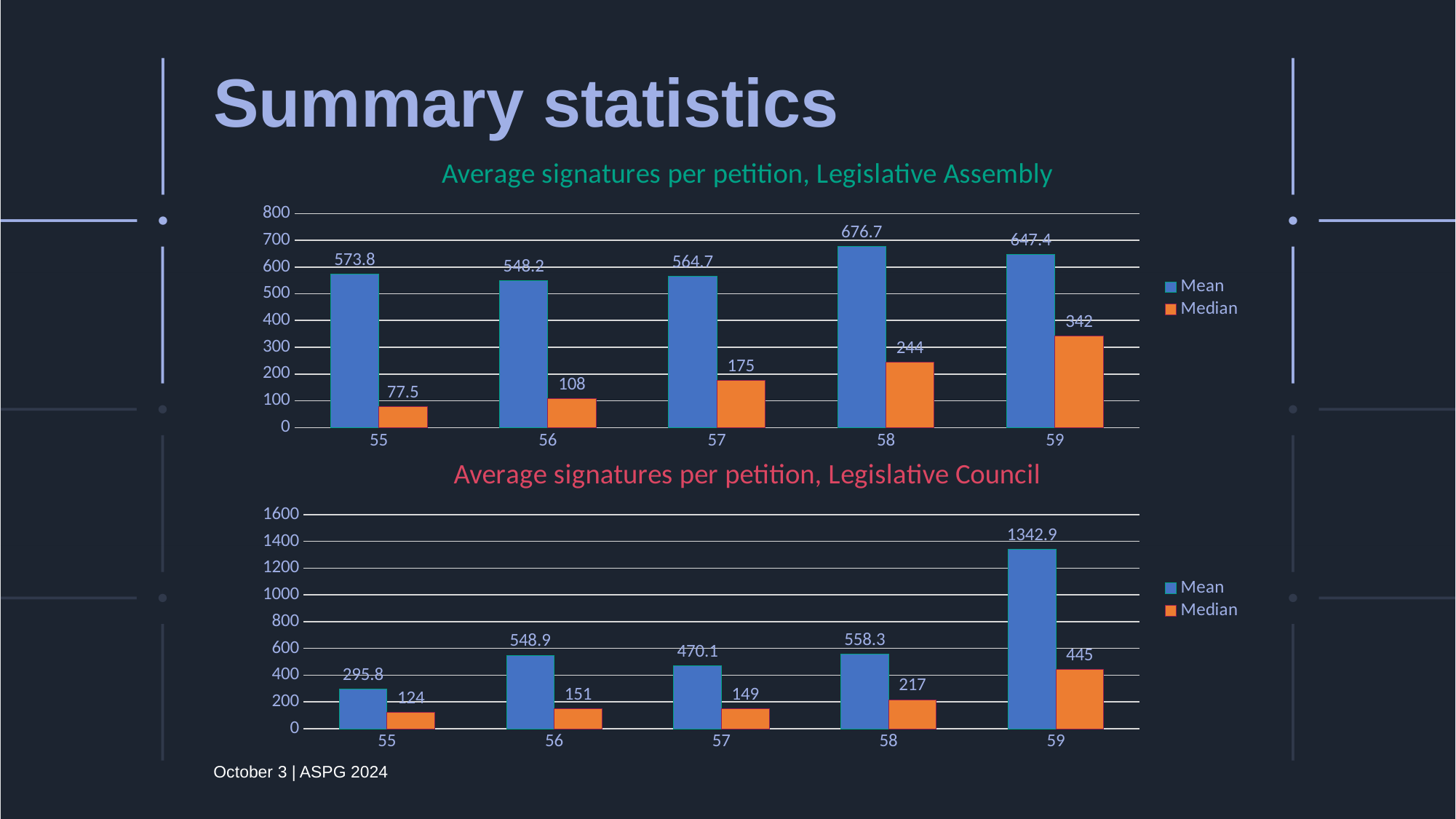

# Summary statistics

### Chart: Average signatures per petition, Legislative Assembly

| Category | Mean | Median |
|---|---|---|
| 55 | 573.8 | 77.5 |
| 56 | 548.2 | 108.0 |
| 57 | 564.7 | 175.0 |
| 58 | 676.7 | 244.0 |
| 59 | 647.4 | 342.0 |

### Chart: Average signatures per petition, Legislative Council

| Category | Mean | Median |
|---|---|---|
| 55 | 295.8 | 124.0 |
| 56 | 548.9 | 151.0 |
| 57 | 470.1 | 149.0 |
| 58 | 558.3 | 217.0 |
| 59 | 1342.9 | 445.0 |
October 3 | ASPG 2024